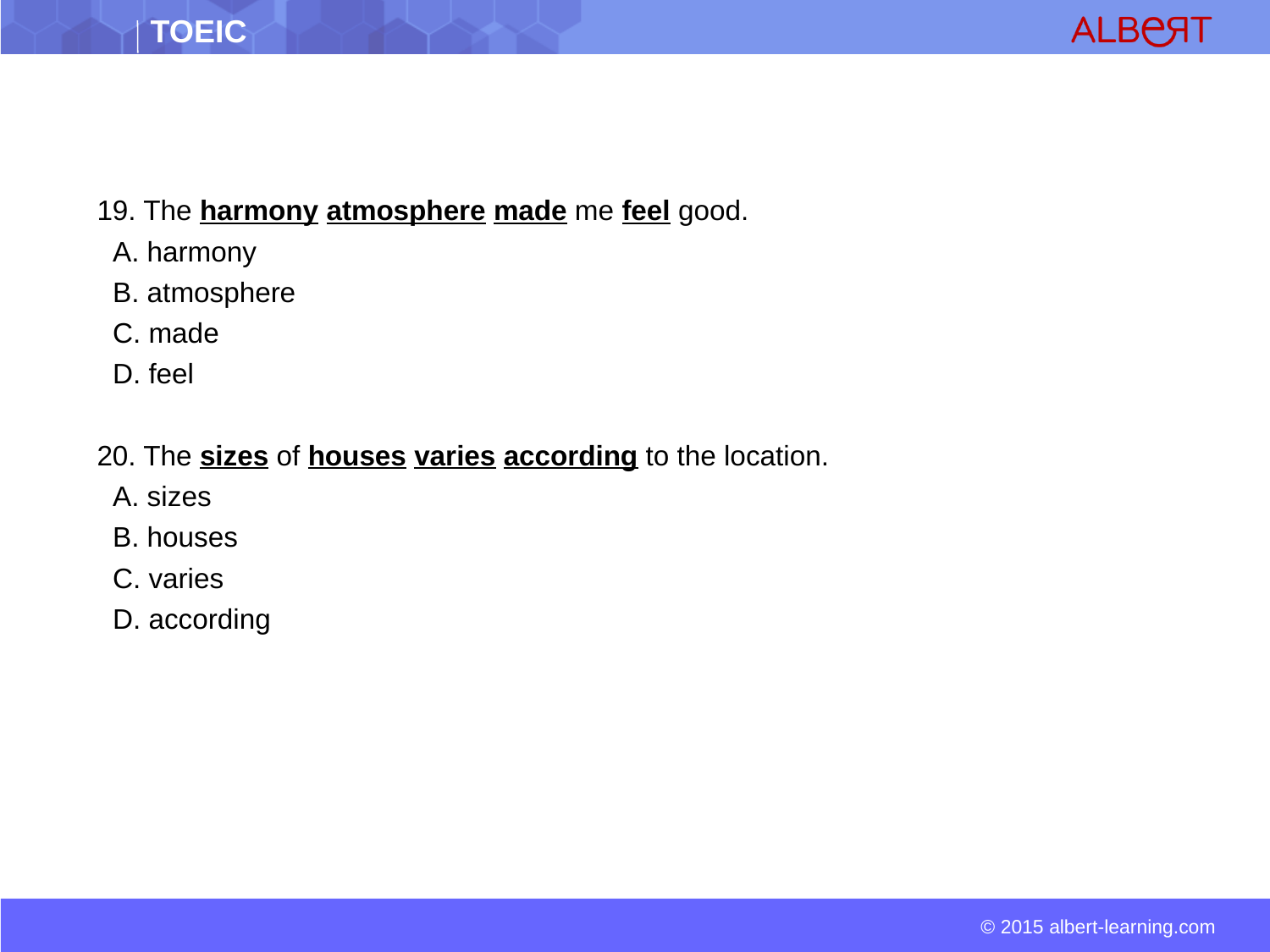

19. The harmony atmosphere made me feel good.
  A. harmony
  B. atmosphere
  C. made
  D. feel

20. The sizes of houses varies according to the location.
  A. sizes
  B. houses
  C. varies
  D. according